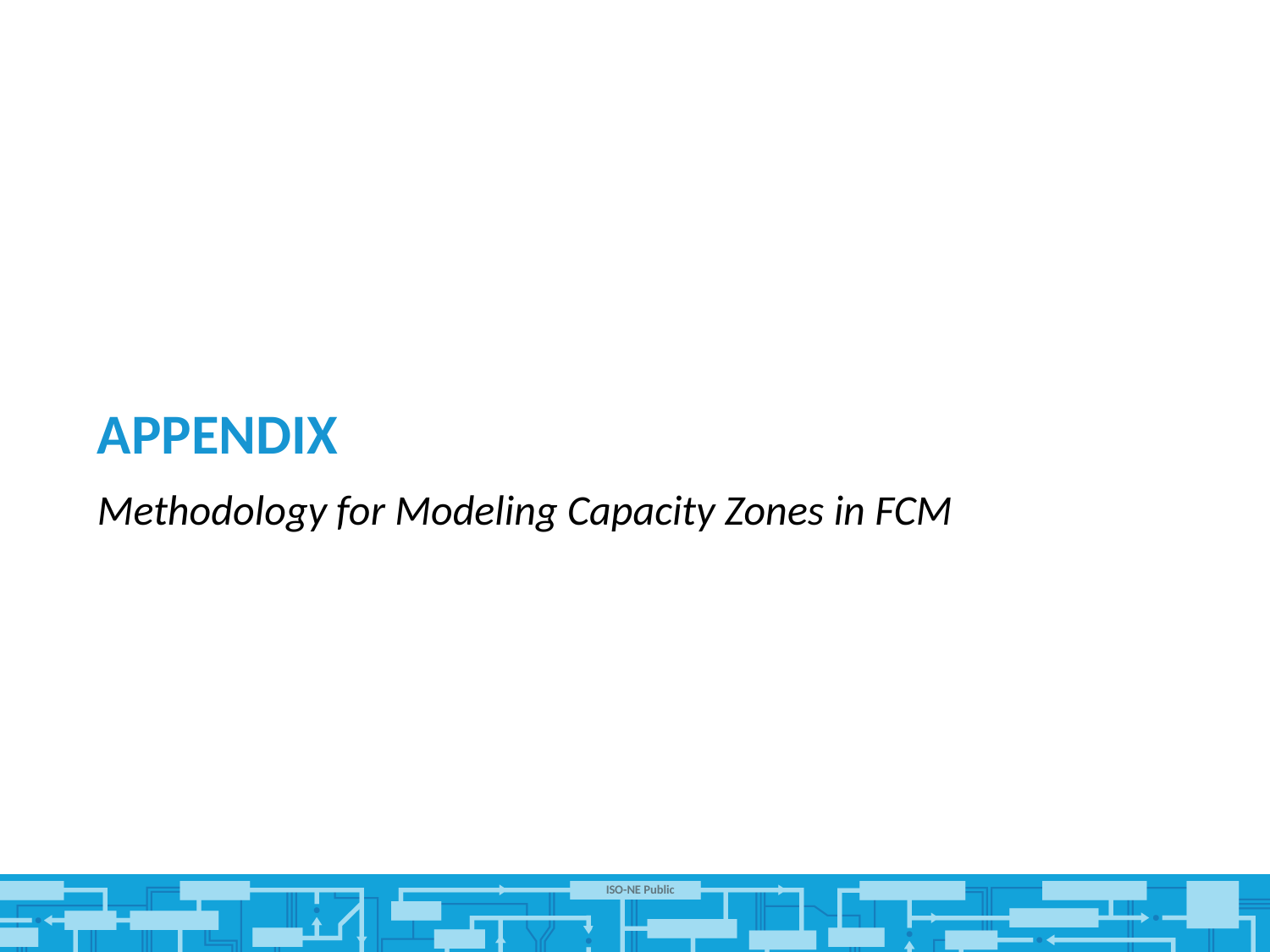

# Appendix
Methodology for Modeling Capacity Zones in FCM